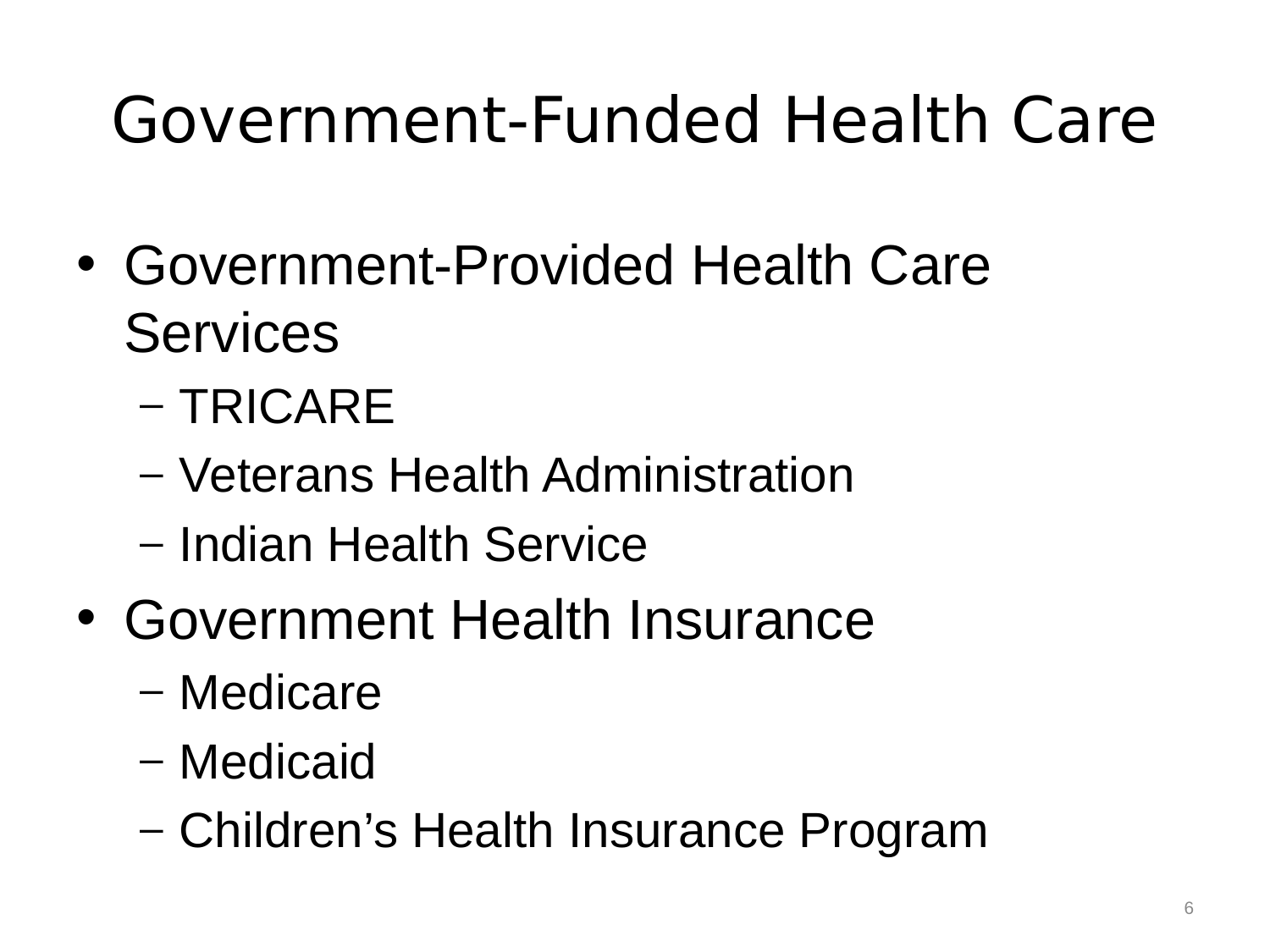

# Government-Funded Health Care
Government-Provided Health Care Services
TRICARE
Veterans Health Administration
Indian Health Service
Government Health Insurance
Medicare
Medicaid
Children’s Health Insurance Program
6